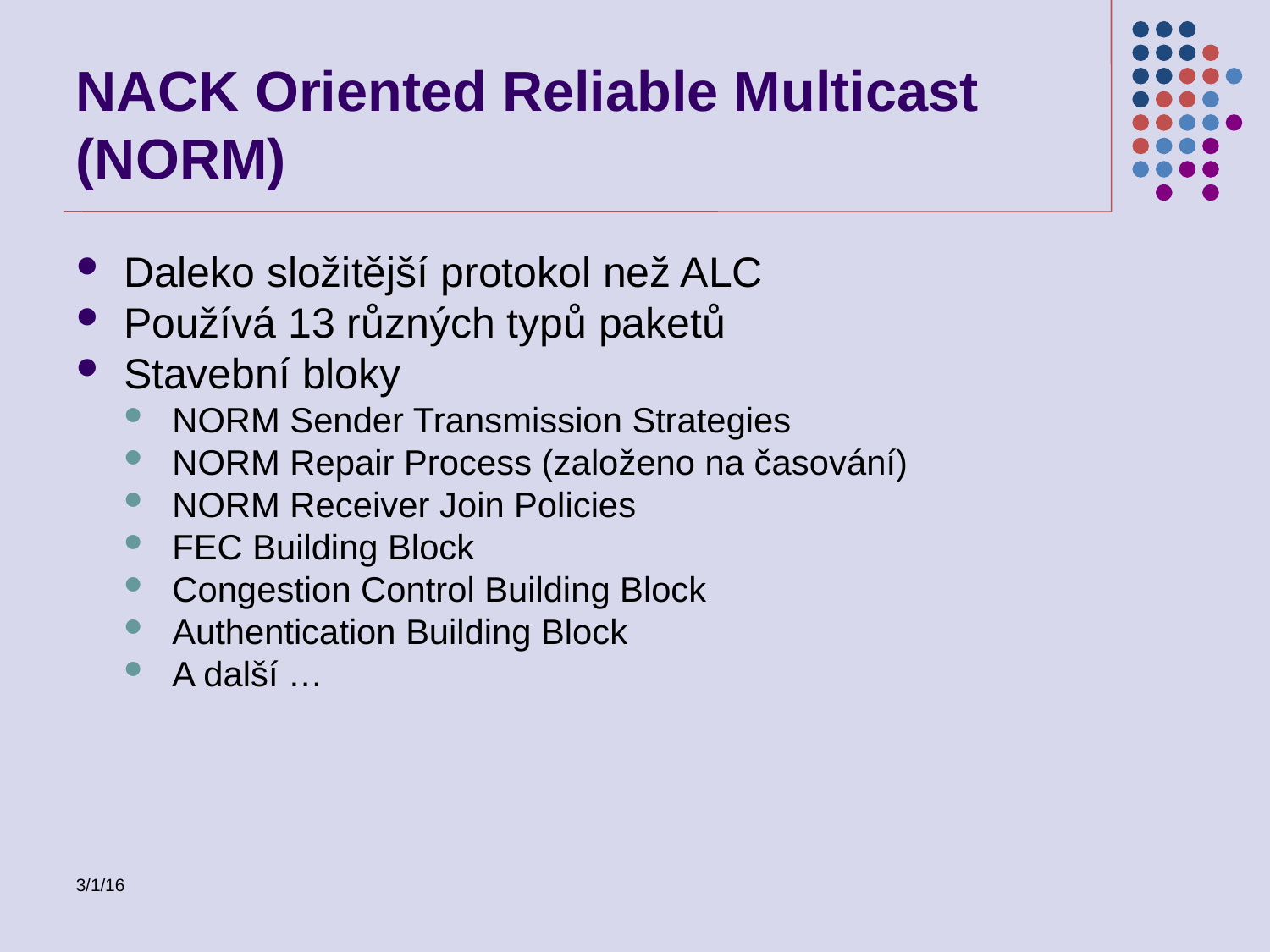

NACK Oriented Reliable Multicast (NORM)
Daleko složitější protokol než ALC
Používá 13 různých typů paketů
Stavební bloky
NORM Sender Transmission Strategies
NORM Repair Process (založeno na časování)
NORM Receiver Join Policies
FEC Building Block
Congestion Control Building Block
Authentication Building Block
A další …

3/1/16